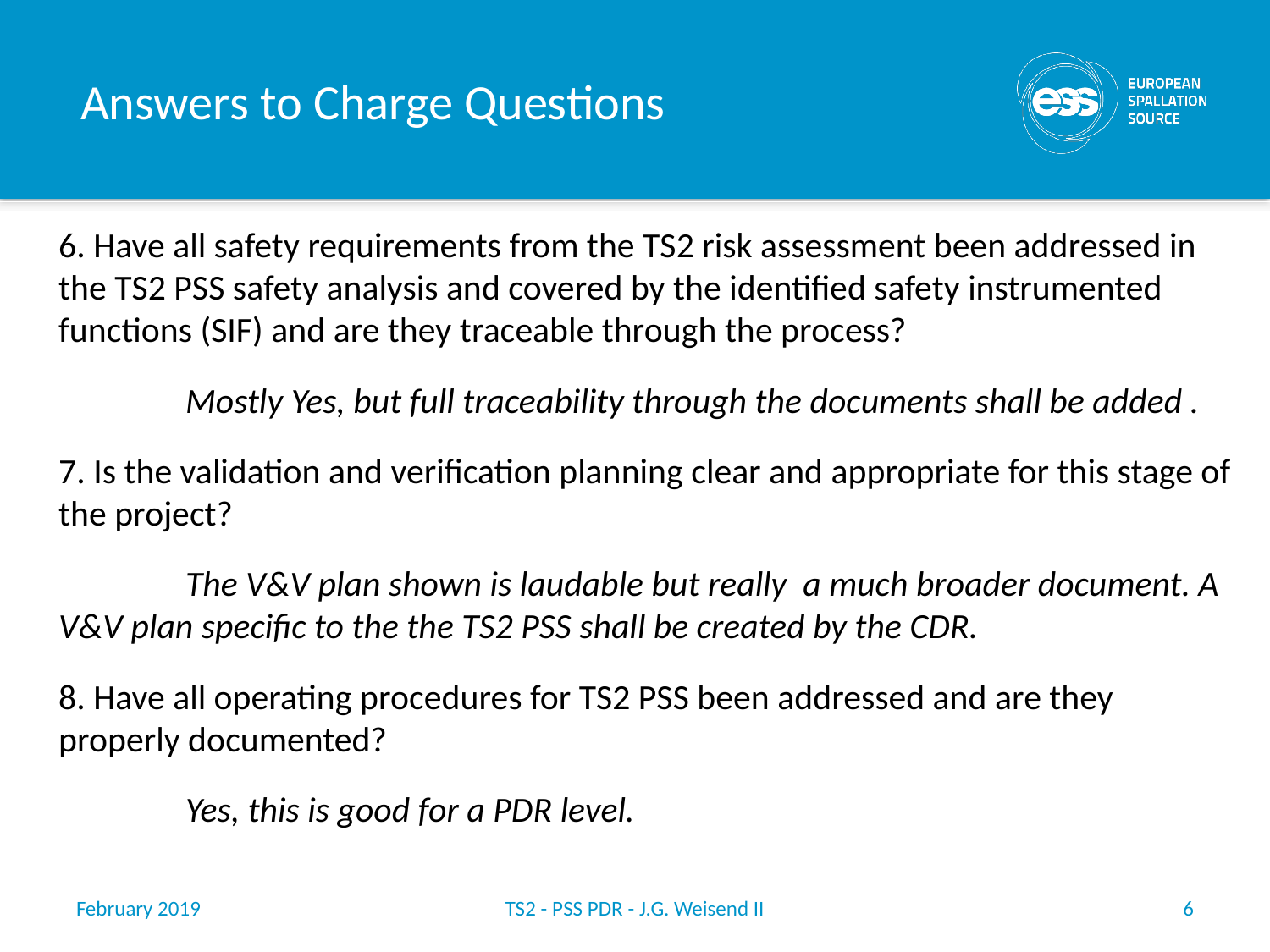

# Answers to Charge Questions
6. Have all safety requirements from the TS2 risk assessment been addressed in the TS2 PSS safety analysis and covered by the identified safety instrumented functions (SIF) and are they traceable through the process?
	Mostly Yes, but full traceability through the documents shall be added .
7. Is the validation and verification planning clear and appropriate for this stage of the project?
	The V&V plan shown is laudable but really  a much broader document. A V&V plan specific to the the TS2 PSS shall be created by the CDR.
8. Have all operating procedures for TS2 PSS been addressed and are they properly documented?
	Yes, this is good for a PDR level.

February 2019
TS2 - PSS PDR - J.G. Weisend II
6